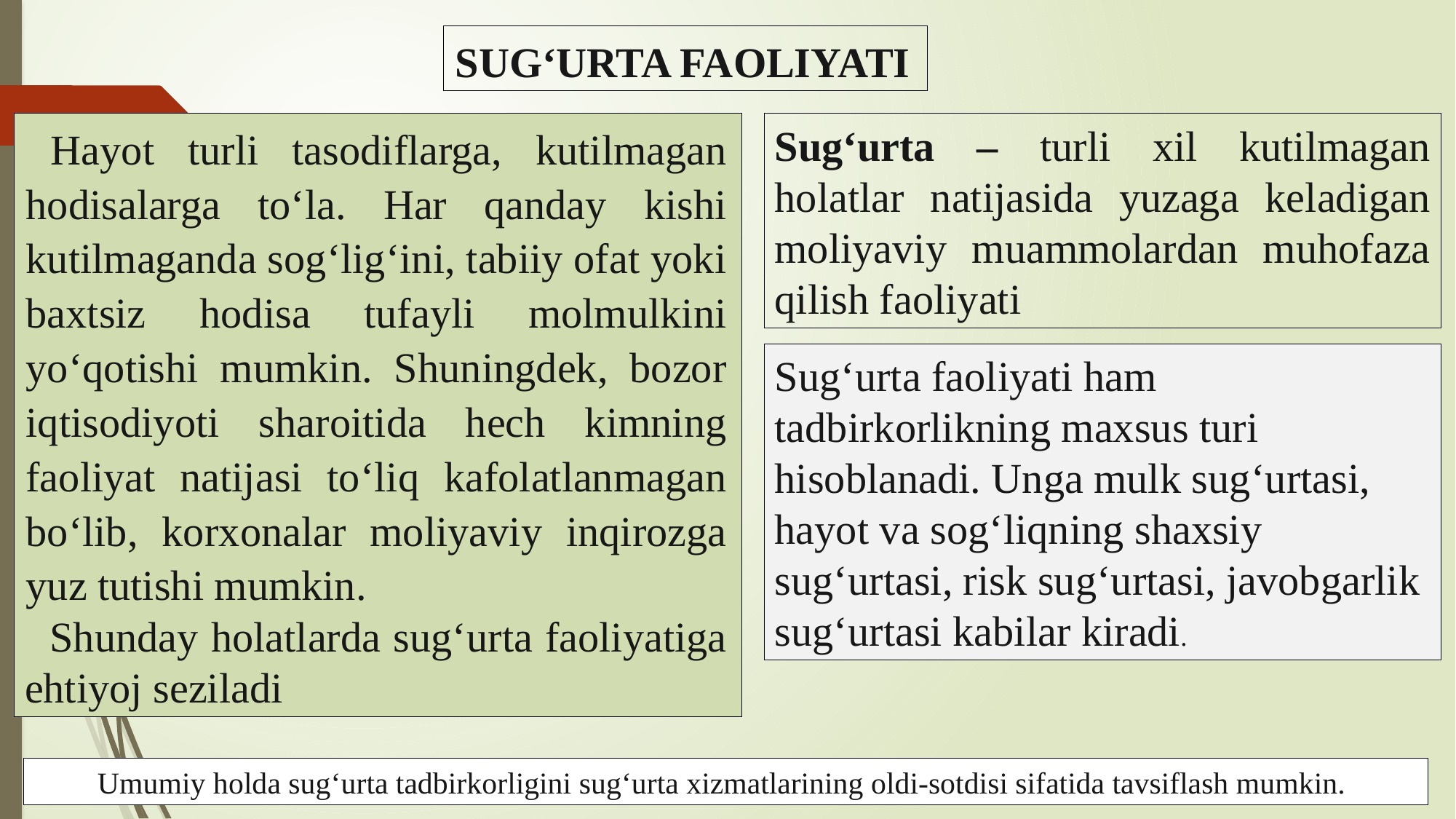

SUG‘URTA FAOLIYATI
Hayot turli tasodiflarga, kutilmagan hodisalarga to‘la. Har qanday kishi kutilmaganda sog‘lig‘ini, tabiiy ofat yoki baxtsiz hodisa tufayli molmulkini yo‘qotishi mumkin. Shuningdek, bozor iqtisodiyoti sharoitida hech kimning faoliyat natijasi to‘liq kafolatlanmagan bo‘lib, korxonalar moliyaviy inqirozga yuz tutishi mumkin.
Shunday holatlarda sug‘urta faoliyatiga ehtiyoj seziladi
Sug‘urta – turli xil kutilmagan holatlar natijasida yuzaga keladigan moliyaviy muammolardan muhofaza qilish faoliyati
Sug‘urta faoliyati ham tadbirkorlikning maxsus turi hisoblanadi. Unga mulk sug‘urtasi, hayot va sog‘liqning shaxsiy sug‘urtasi, risk sug‘urtasi, javobgarlik sug‘urtasi kabilar kiradi.
Umumiy holda sug‘urta tadbirkorligini sug‘urta xizmatlarining oldi-sotdisi sifatida tavsiflash mumkin.